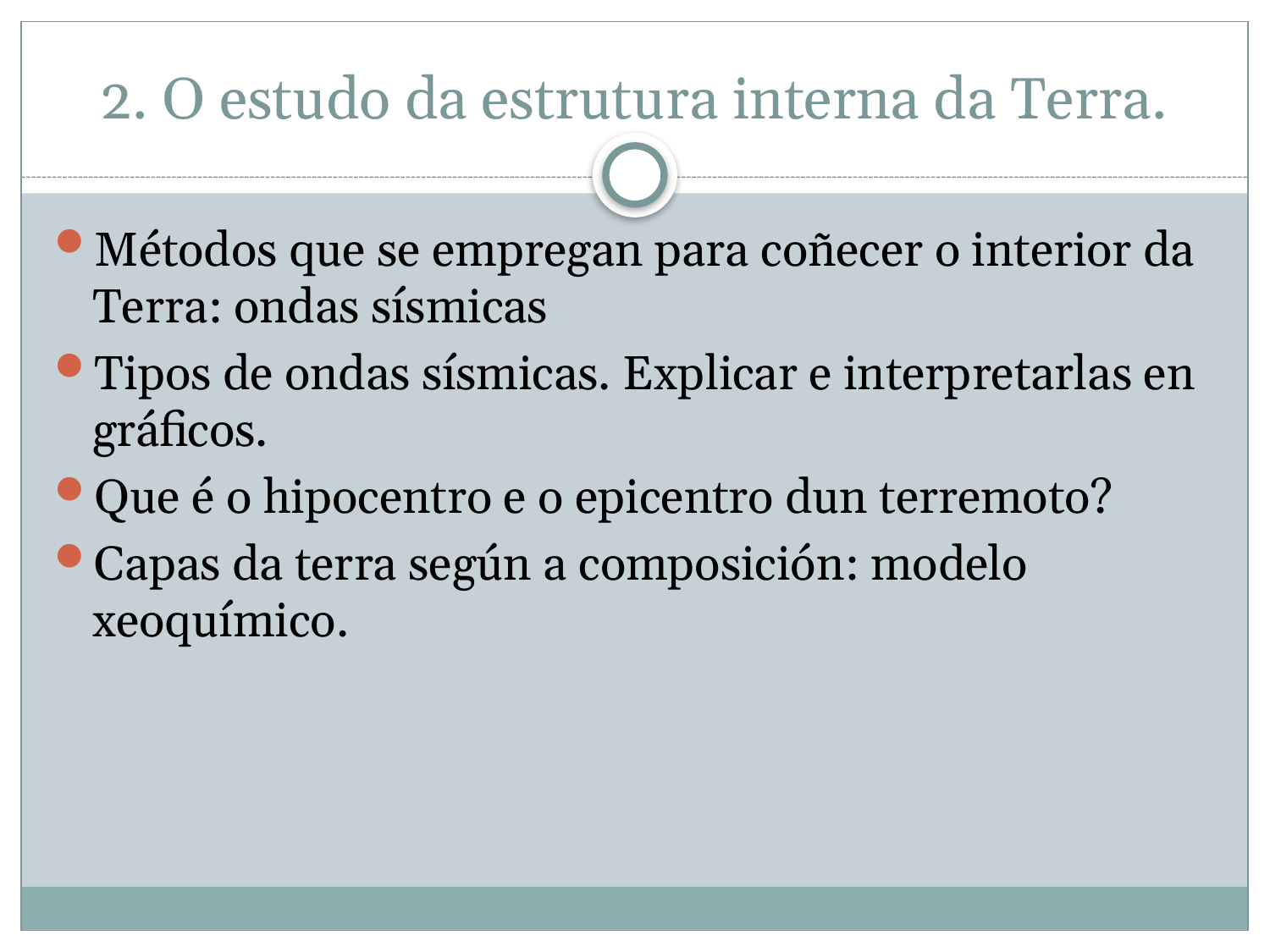

# 2. O estudo da estrutura interna da Terra.
Métodos que se empregan para coñecer o interior da Terra: ondas sísmicas
Tipos de ondas sísmicas. Explicar e interpretarlas en gráficos.
Que é o hipocentro e o epicentro dun terremoto?
Capas da terra según a composición: modelo xeoquímico.